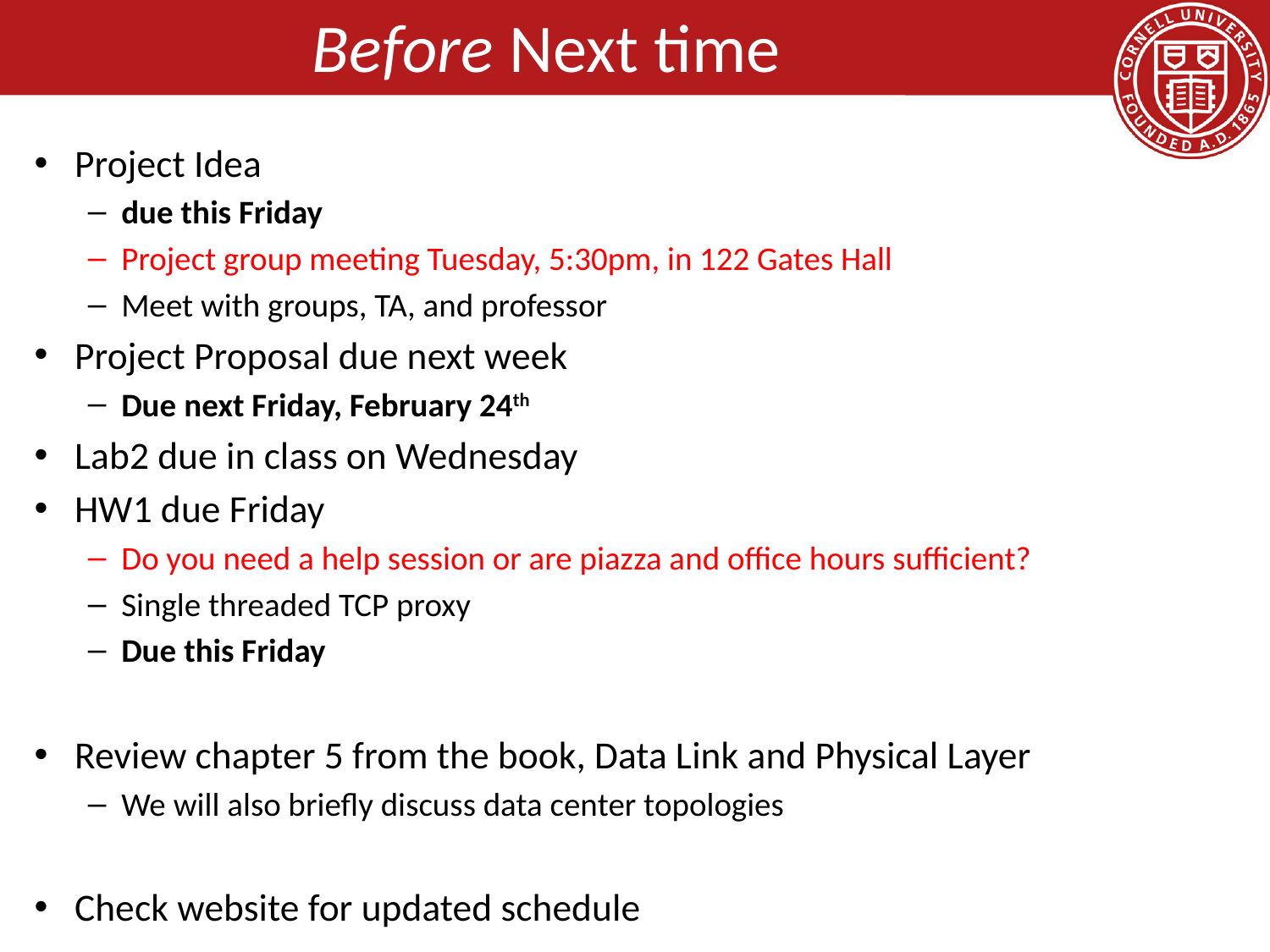

# Before Next time
Project Idea
due this Friday
Project group meeting Tuesday, 5:30pm, in 122 Gates Hall
Meet with groups, TA, and professor
Project Proposal due next week
Due next Friday, February 24th
Lab2 due in class on Wednesday
HW1 due Friday
Do you need a help session or are piazza and office hours sufficient?
Single threaded TCP proxy
Due this Friday

Review chapter 5 from the book, Data Link and Physical Layer
We will also briefly discuss data center topologies

Check website for updated schedule